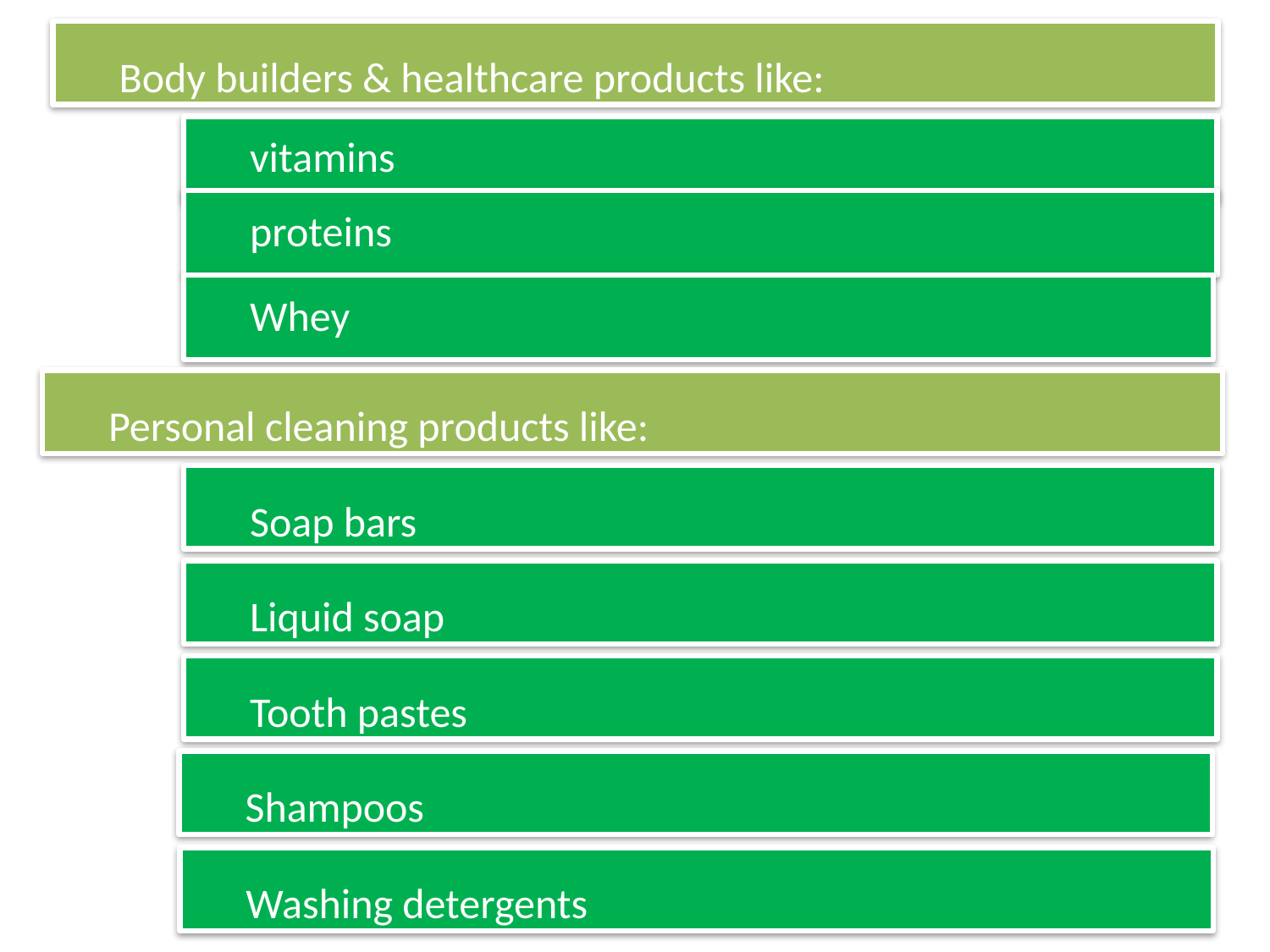

Body builders & healthcare products like:
vitamins
proteins
Whey
Personal cleaning products like:
Soap bars
Liquid soap
Tooth pastes
Shampoos
Washing detergents